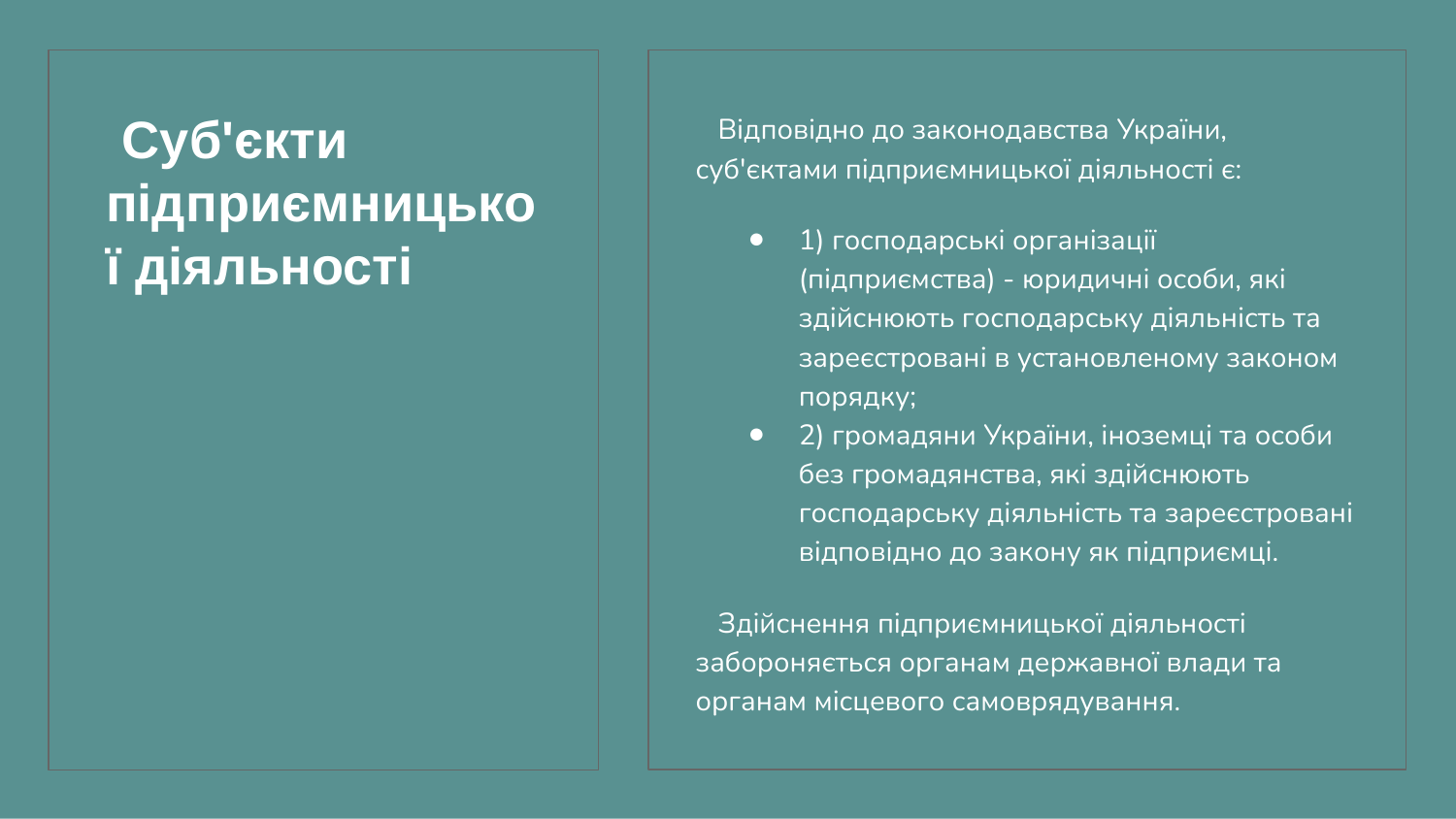

# Суб'єкти підприємницької діяльності

Відповідно до законодавства України, суб'єктами підприємницької діяльності є:
1) господарські організації (підприємства) - юридичні особи, які здійснюють господарську діяльність та зареєстровані в установленому законом порядку;
2) громадяни України, іноземці та особи без громадянства, які здійснюють господарську діяльність та зареєстровані відповідно до закону як підприємці.
Здійснення підприємницької діяльності забороняється органам державної влади та органам місцевого самоврядування.